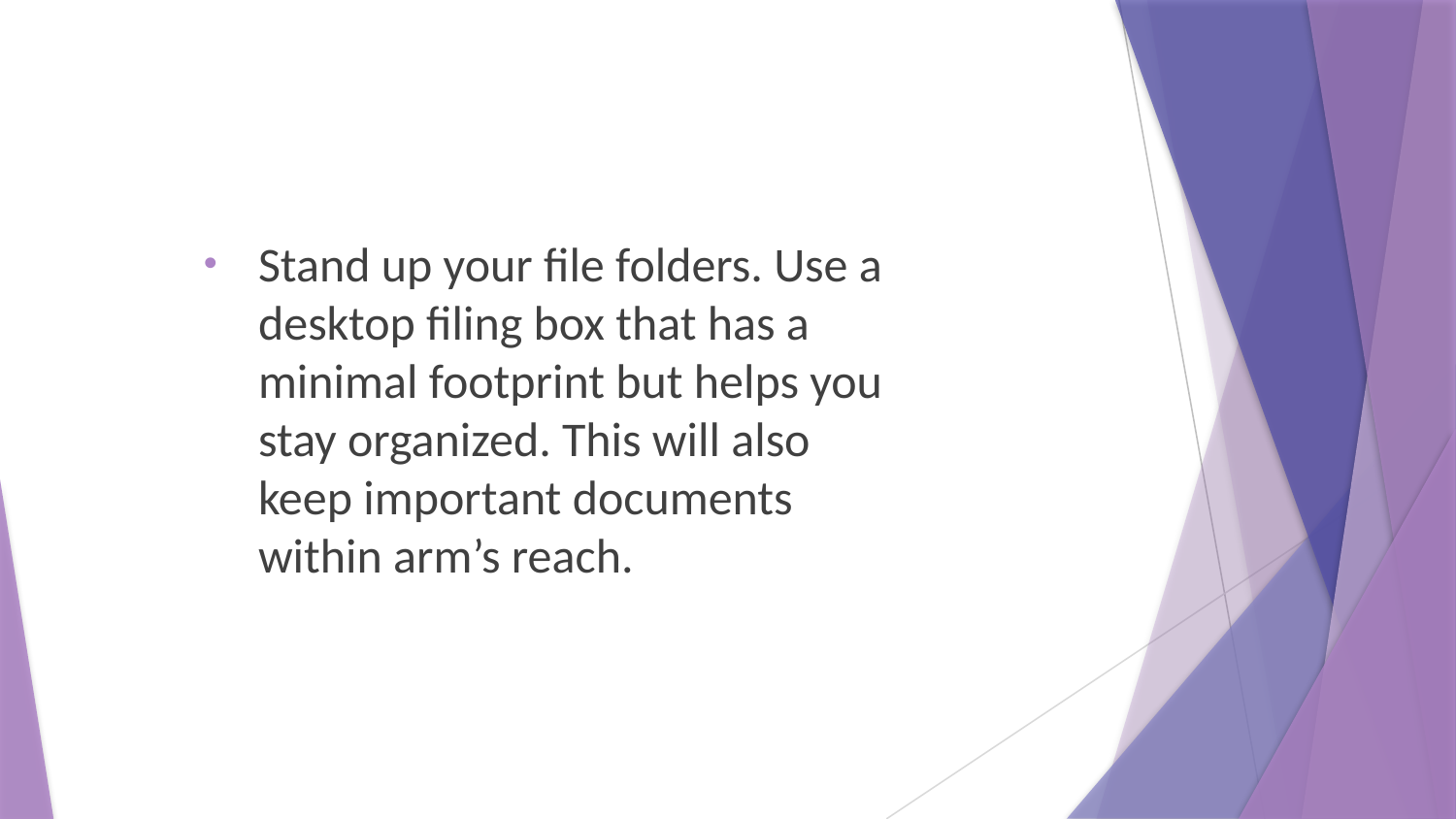

Stand up your file folders. Use a desktop filing box that has a minimal footprint but helps you stay organized. This will also keep important documents within arm’s reach.